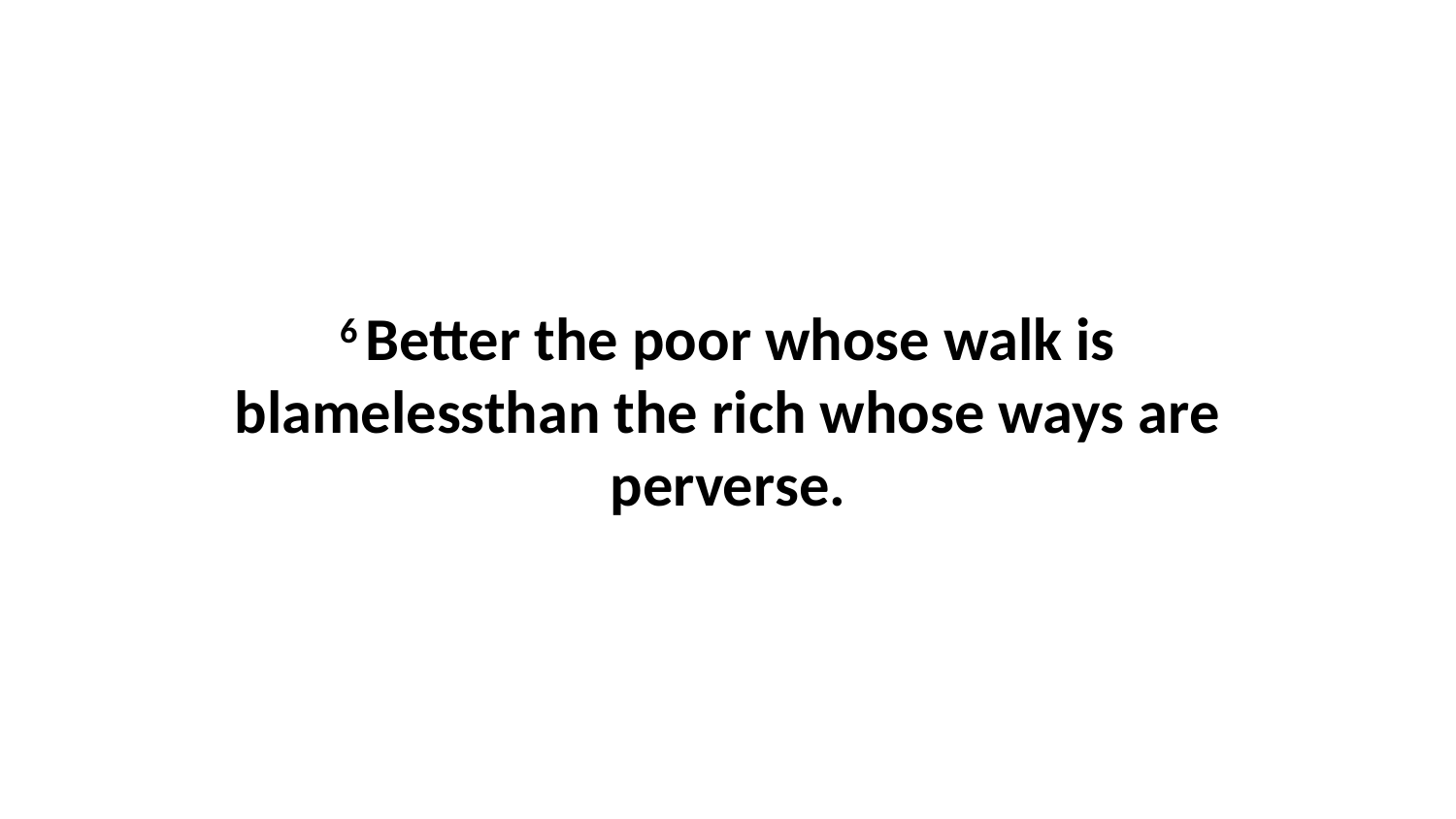

6 Better the poor whose walk is blamelessthan the rich whose ways are perverse.